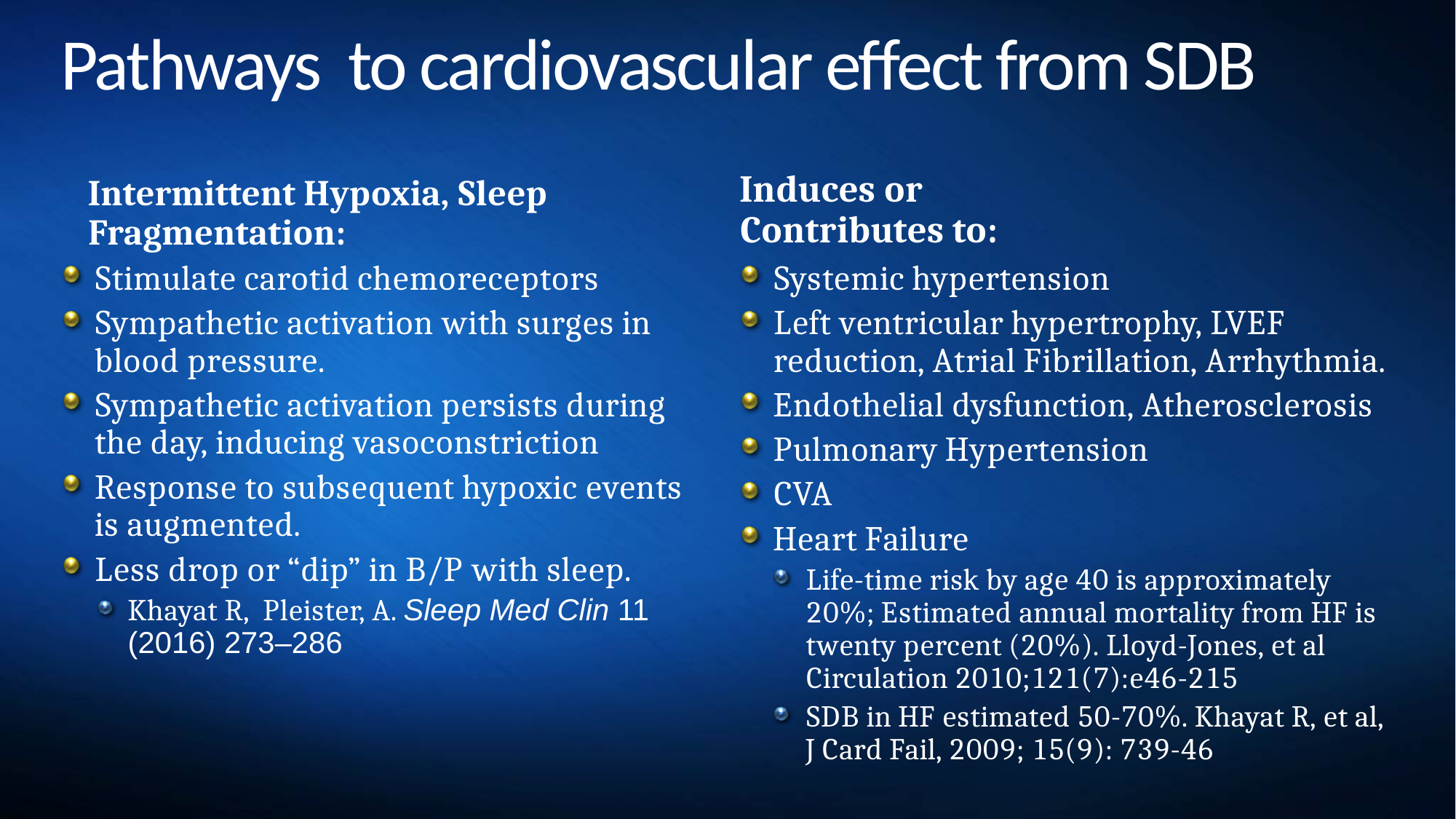

# Pathways  to cardiovascular effect from SDB
Induces or
Contributes to:
Intermittent Hypoxia, Sleep Fragmentation:
Stimulate carotid chemoreceptors
Sympathetic activation with surges in blood pressure.
Sympathetic activation persists during the day, inducing vasoconstriction
Response to subsequent hypoxic events is augmented.
Less drop or “dip” in B/P with sleep.
Khayat R,  Pleister, A. Sleep Med Clin 11 (2016) 273–286
Systemic hypertension
Left ventricular hypertrophy, LVEF reduction, Atrial Fibrillation, Arrhythmia.
Endothelial dysfunction, Atherosclerosis
Pulmonary Hypertension
CVA
Heart Failure
Life-time risk by age 40 is approximately 20%; Estimated annual mortality from HF is twenty percent (20%). Lloyd-Jones, et al Circulation 2010;121(7):e46-215
SDB in HF estimated 50-70%. Khayat R, et al, J Card Fail, 2009; 15(9): 739-46